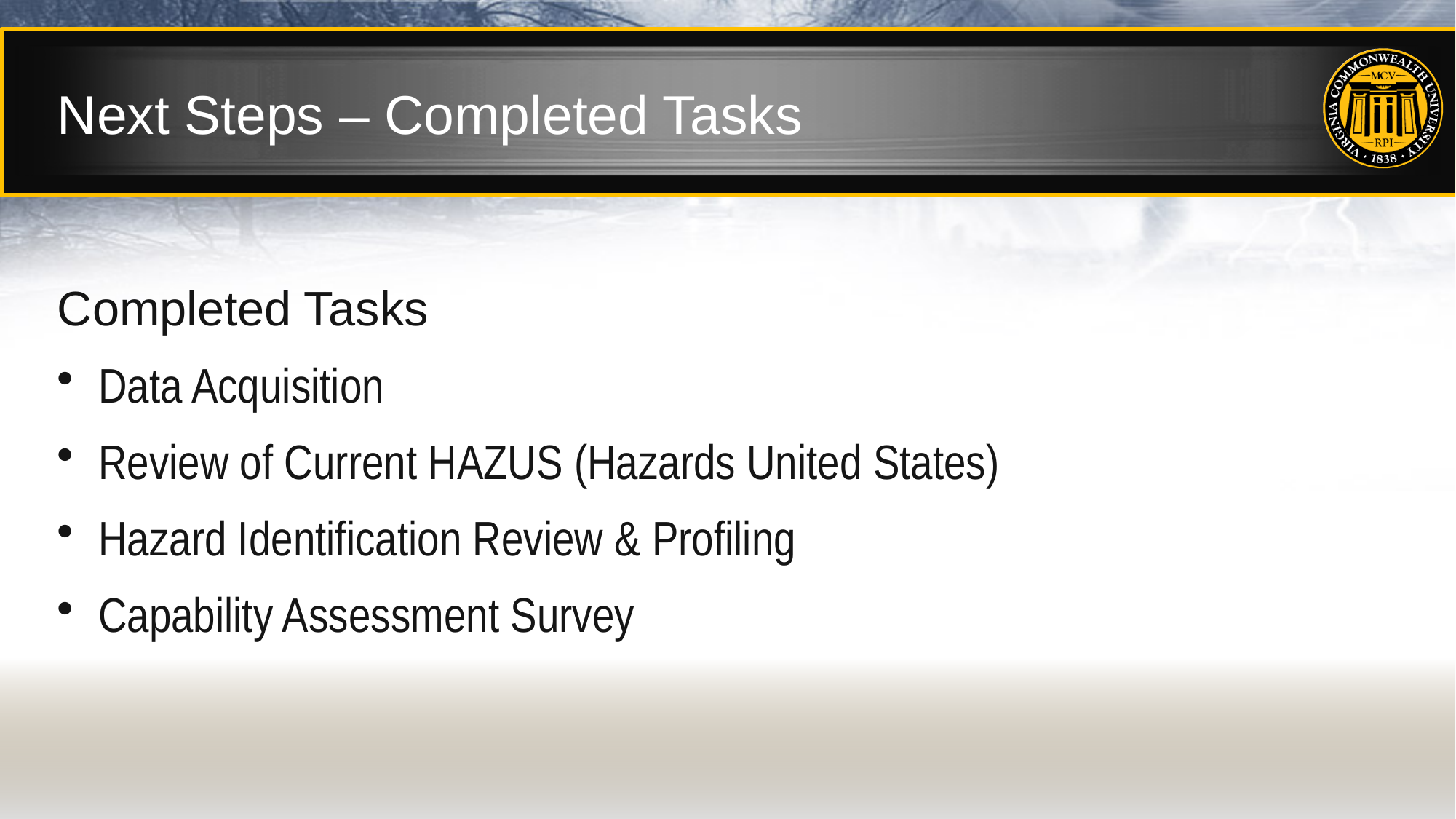

# Next Steps – Completed Tasks
Completed Tasks
Data Acquisition
Review of Current HAZUS (Hazards United States)
Hazard Identification Review & Profiling
Capability Assessment Survey